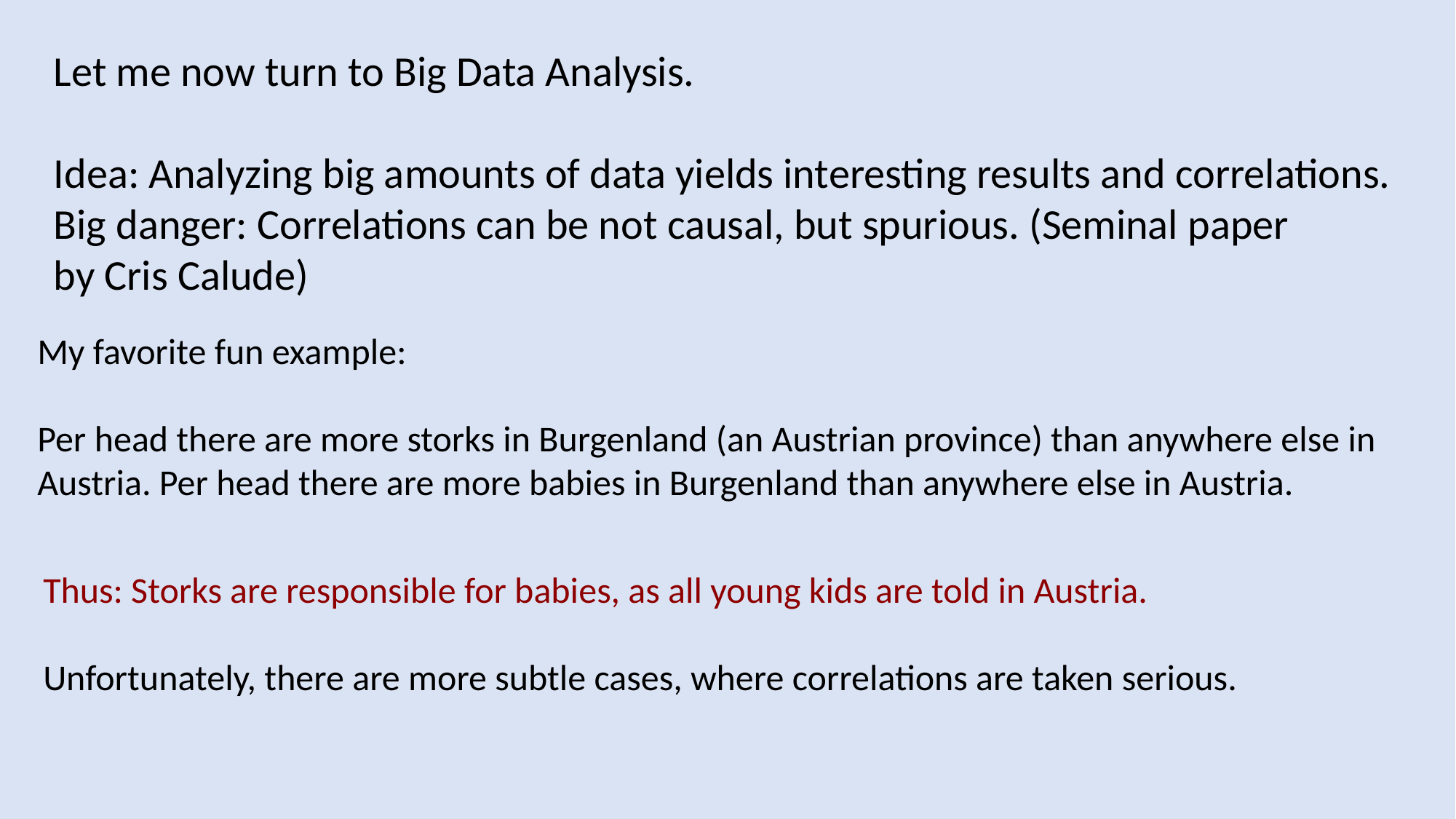

Let me now turn to Big Data Analysis.

Idea: Analyzing big amounts of data yields interesting results and correlations.
Big danger: Correlations can be not causal, but spurious. (Seminal paper
by Cris Calude)
My favorite fun example:
Per head there are more storks in Burgenland (an Austrian province) than anywhere else in
Austria. Per head there are more babies in Burgenland than anywhere else in Austria.
Thus: Storks are responsible for babies, as all young kids are told in Austria.

Unfortunately, there are more subtle cases, where correlations are taken serious.